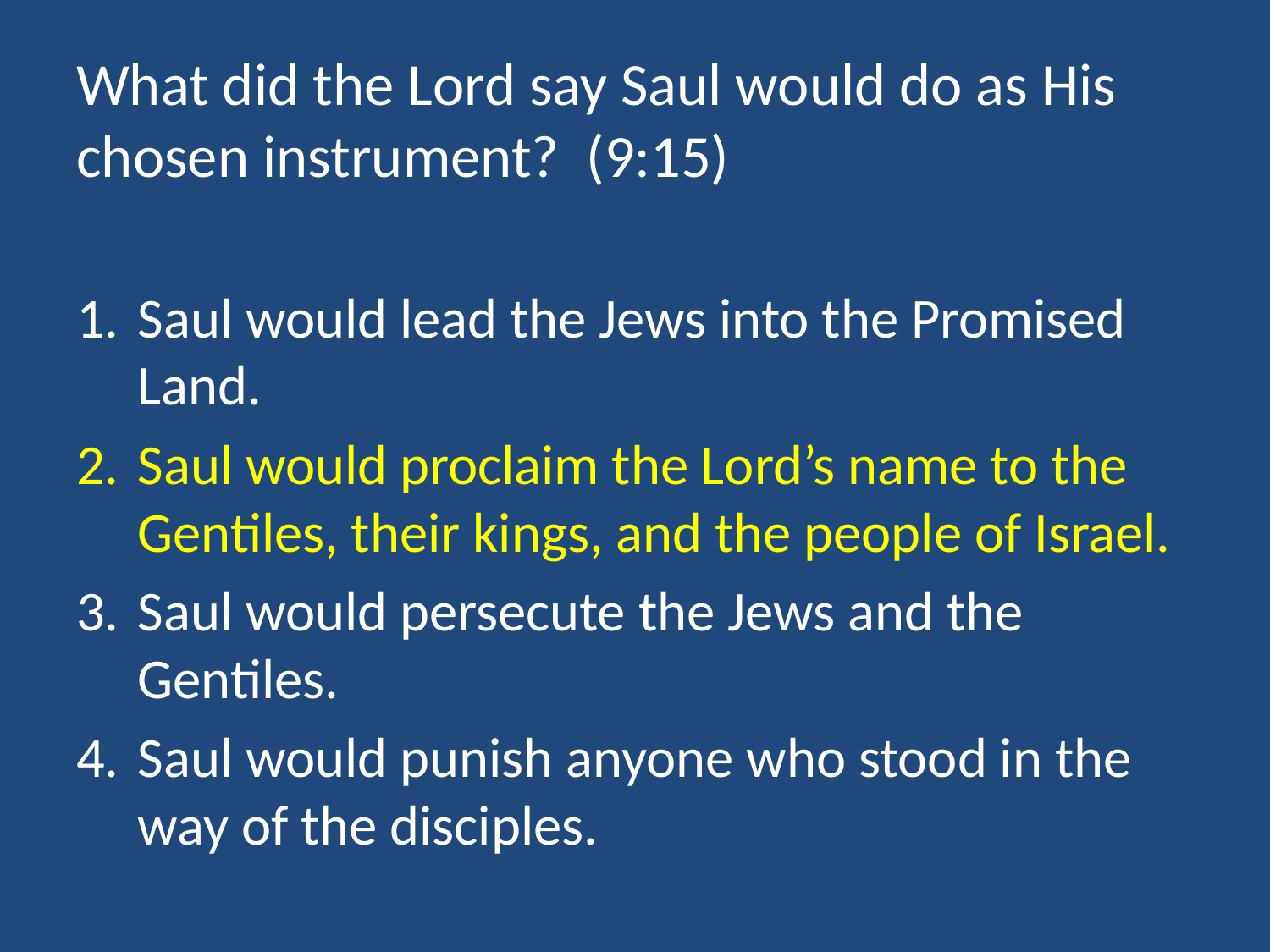

# What did the Lord say Saul would do as His chosen instrument?  (9:15)
Saul would lead the Jews into the Promised Land.
Saul would proclaim the Lord’s name to the Gentiles, their kings, and the people of Israel.
Saul would persecute the Jews and the Gentiles.
Saul would punish anyone who stood in the way of the disciples.